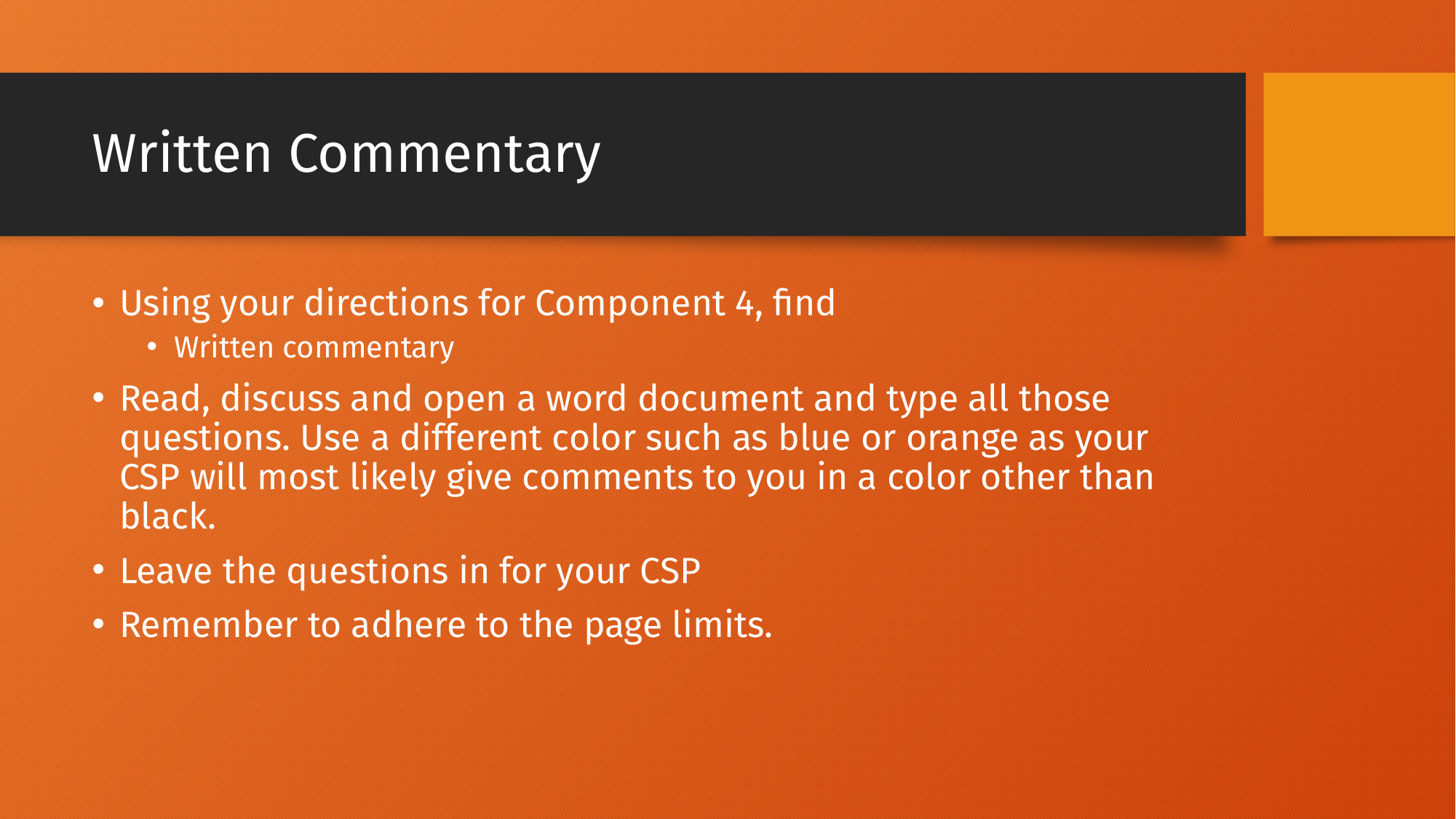

# Written Commentary
Using your directions for Component 4, find
Written commentary
Read, discuss and open a word document and type all those questions. Use a different color such as blue or orange as your CSP will most likely give comments to you in a color other than black.
Leave the questions in for your CSP
Remember to adhere to the page limits.